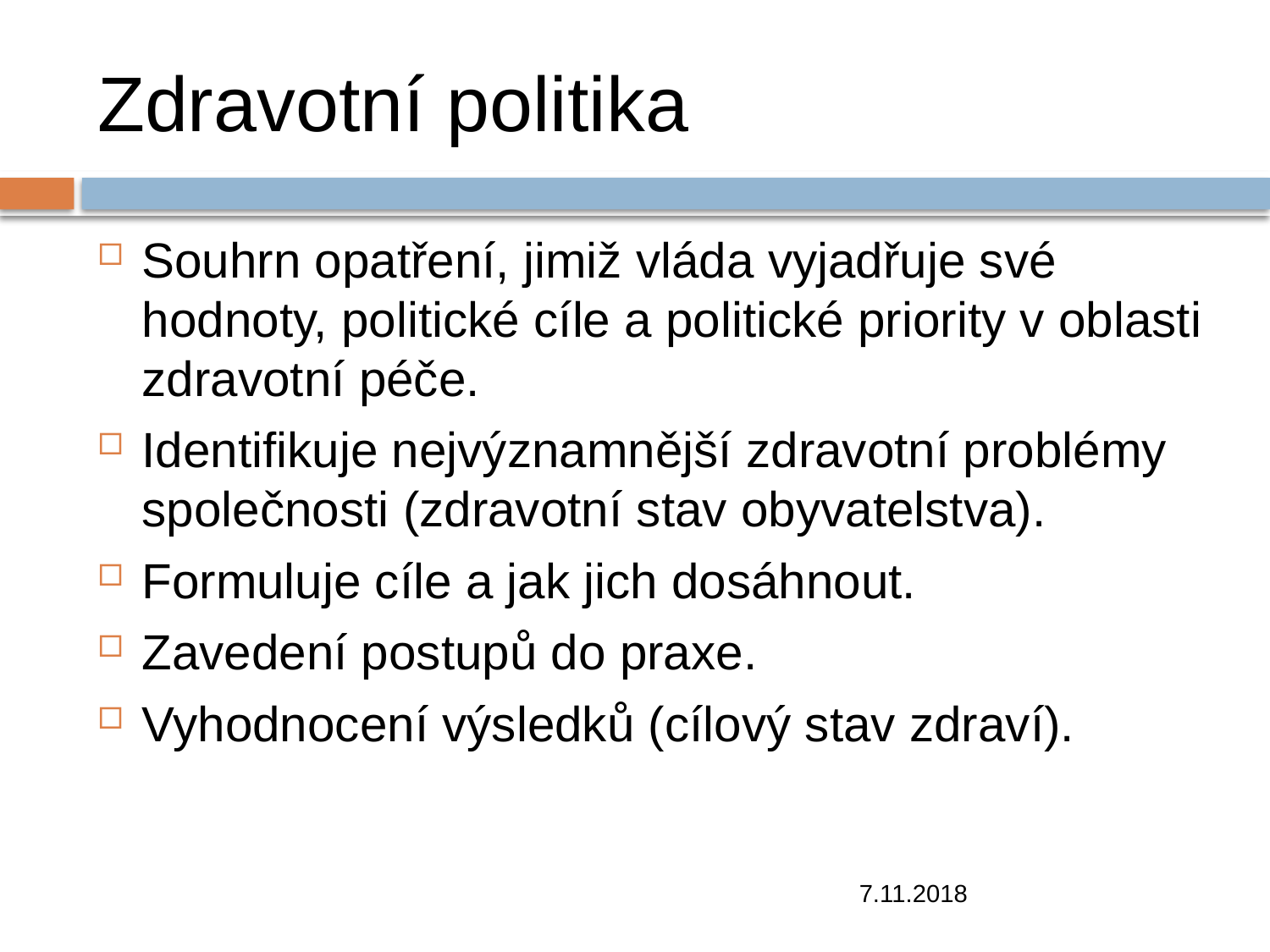

# Zdravotní politika
Souhrn opatření, jimiž vláda vyjadřuje své hodnoty, politické cíle a politické priority v oblasti zdravotní péče.
Identifikuje nejvýznamnější zdravotní problémy společnosti (zdravotní stav obyvatelstva).
Formuluje cíle a jak jich dosáhnout.
Zavedení postupů do praxe.
Vyhodnocení výsledků (cílový stav zdraví).
7.11.2018